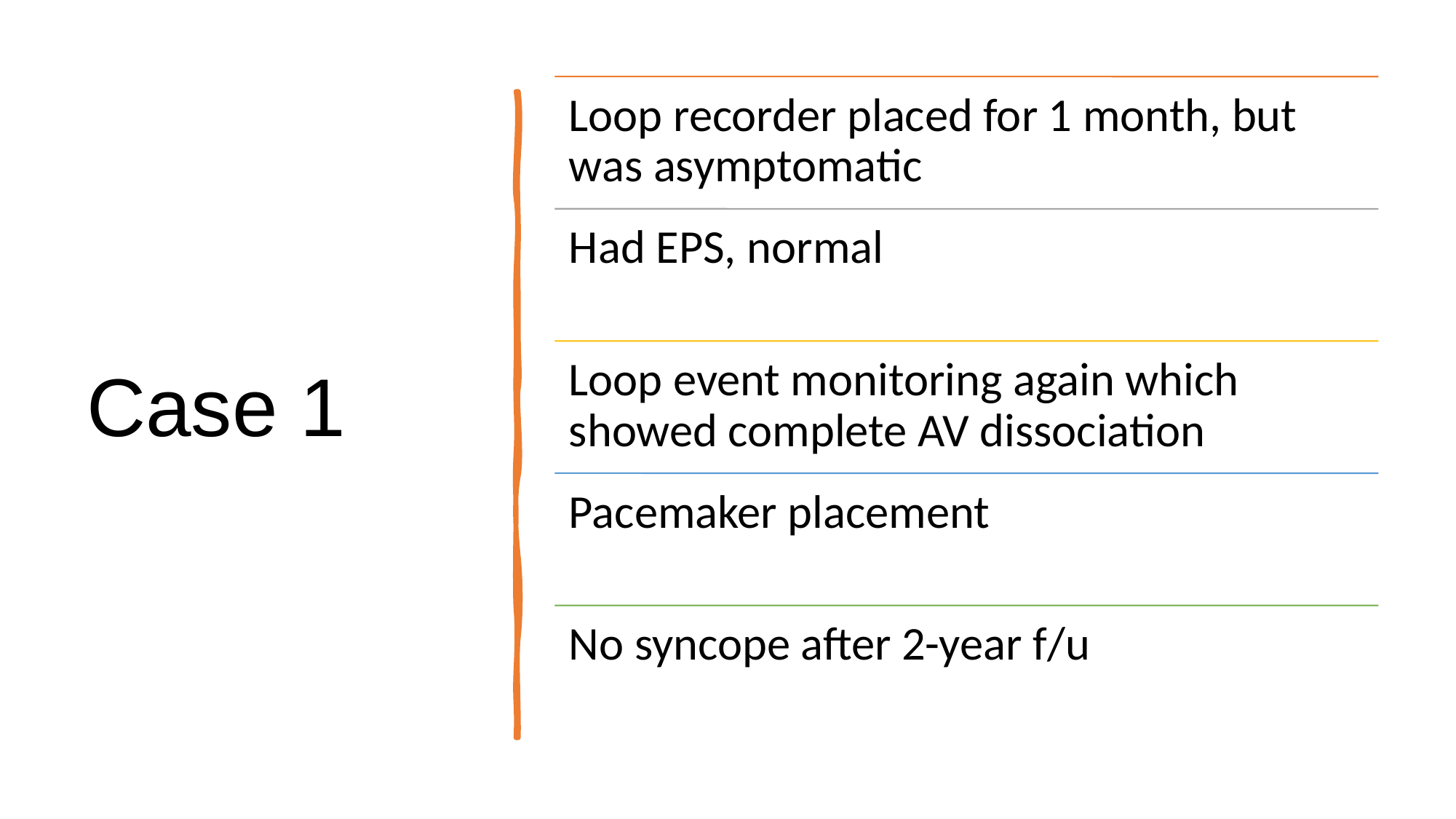

Loop recorder placed for 1 month, but was asymptomatic
Had EPS, normal
Loop event monitoring again which showed complete AV dissociation
Pacemaker placement
No syncope after 2-year f/u
# Case 1